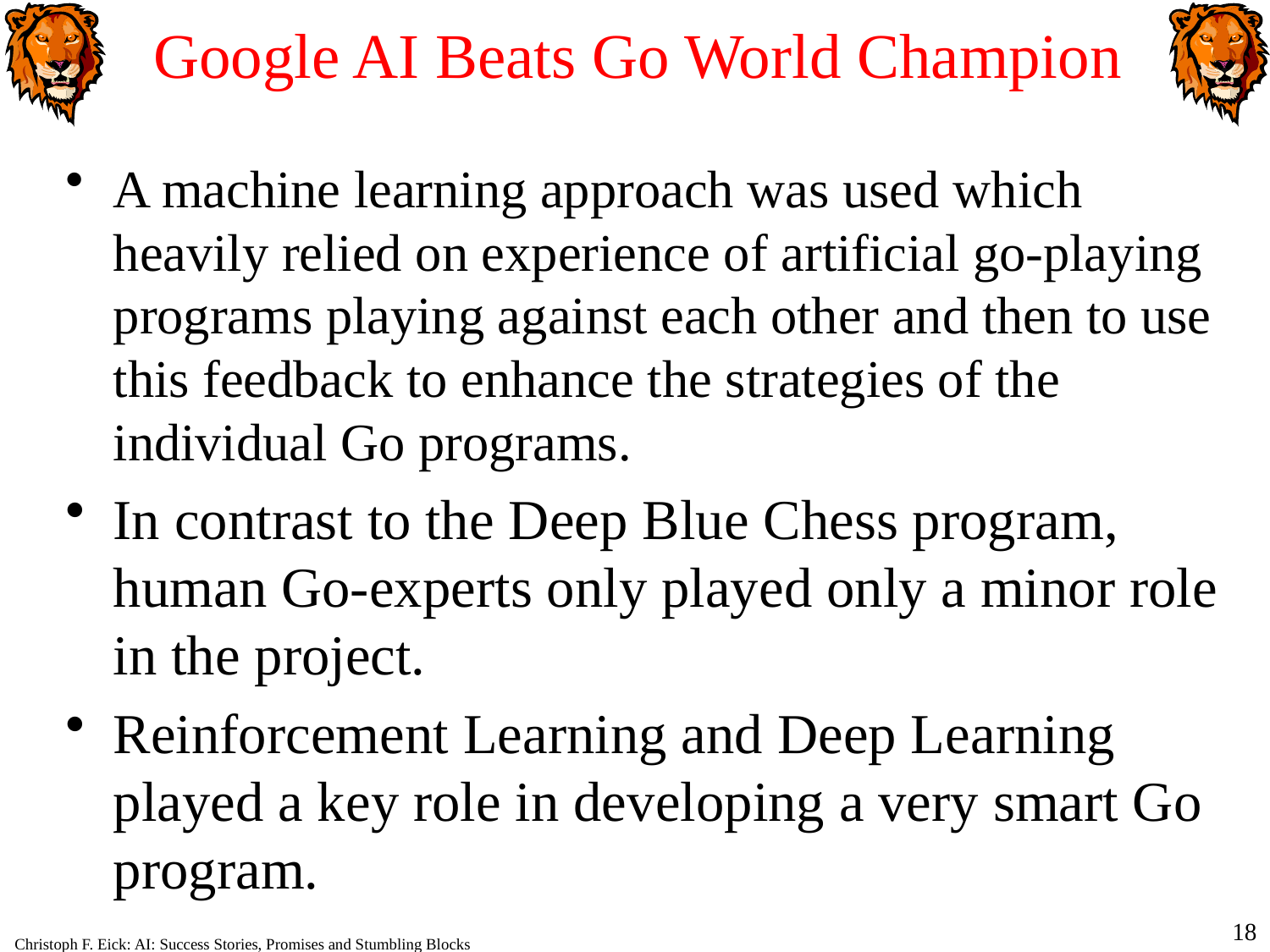

# Google AI Beats Go World Champion
A machine learning approach was used which heavily relied on experience of artificial go-playing programs playing against each other and then to use this feedback to enhance the strategies of the individual Go programs.
In contrast to the Deep Blue Chess program, human Go-experts only played only a minor role in the project.
Reinforcement Learning and Deep Learning played a key role in developing a very smart Go program.

18